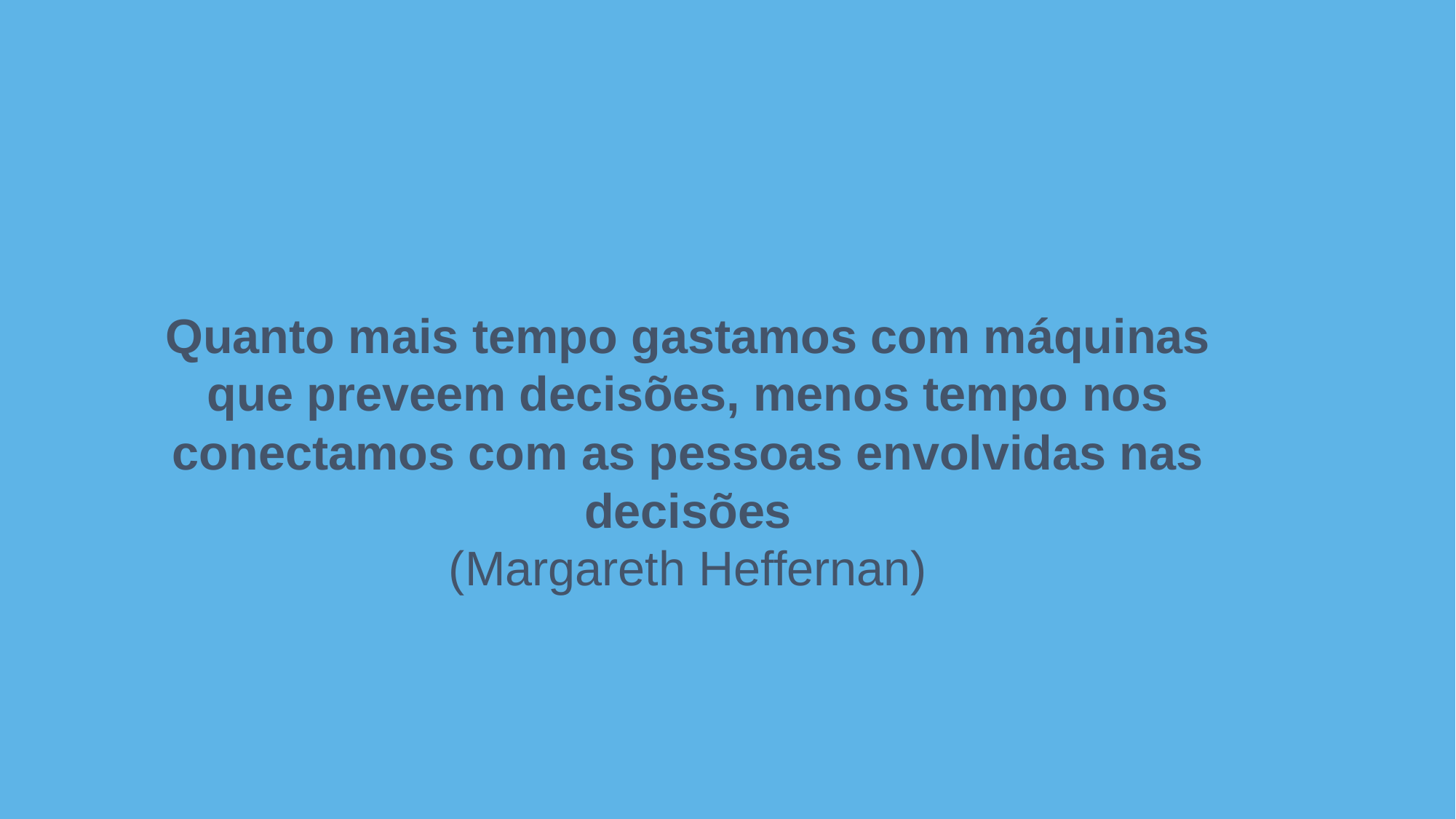

#

Quanto mais tempo gastamos com máquinas que preveem decisões, menos tempo nos conectamos com as pessoas envolvidas nas decisões
(Margareth Heffernan)